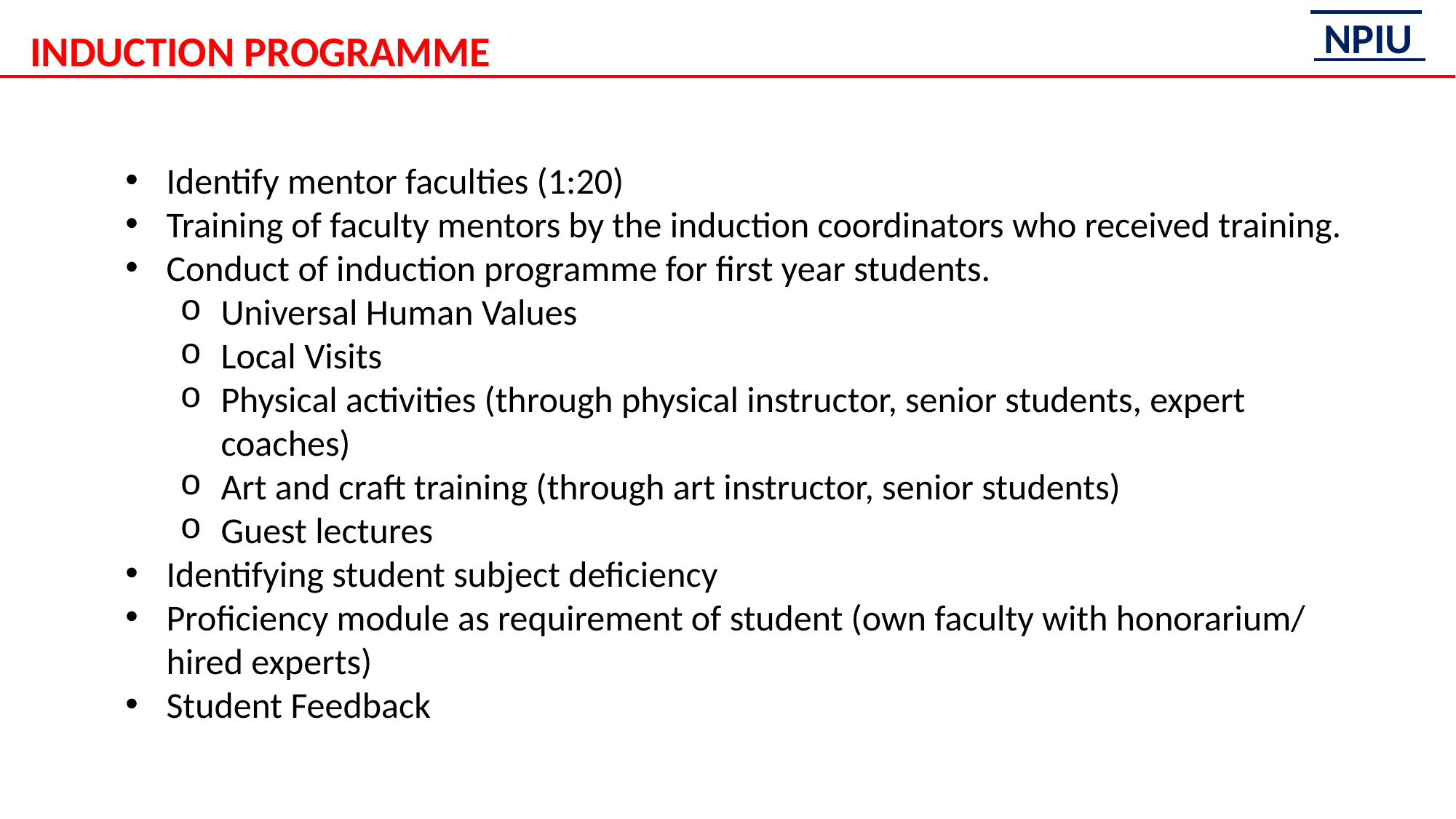

INDUCTION PROGRAMME
Identify mentor faculties (1:20)
Training of faculty mentors by the induction coordinators who received training.
Conduct of induction programme for first year students.
Universal Human Values
Local Visits
Physical activities (through physical instructor, senior students, expert coaches)
Art and craft training (through art instructor, senior students)
Guest lectures
Identifying student subject deficiency
Proficiency module as requirement of student (own faculty with honorarium/ hired experts)
Student Feedback